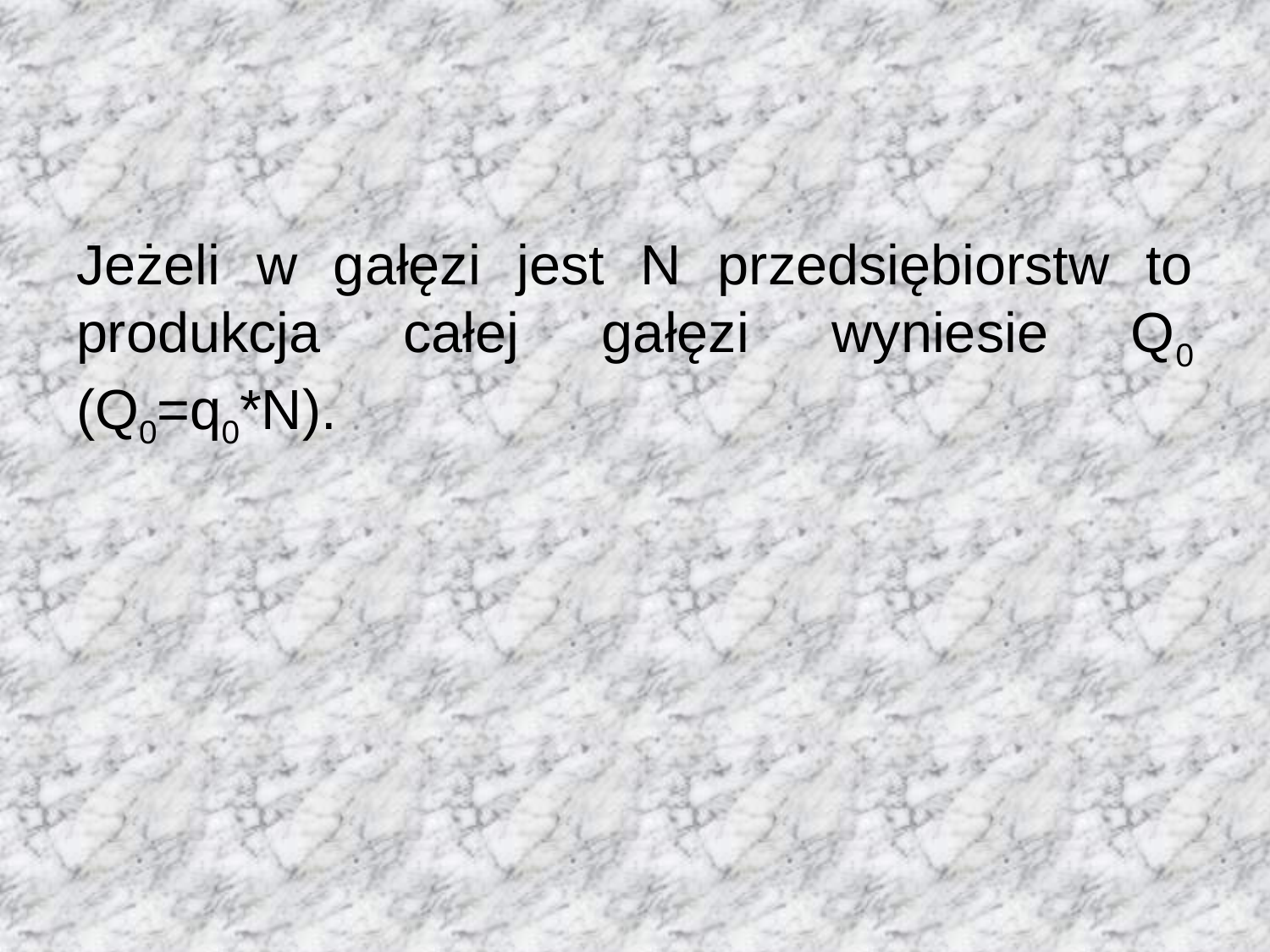

Jeżeli w gałęzi jest N przedsiębiorstw to produkcja całej gałęzi wyniesie Q0 (Q0=q0*N).